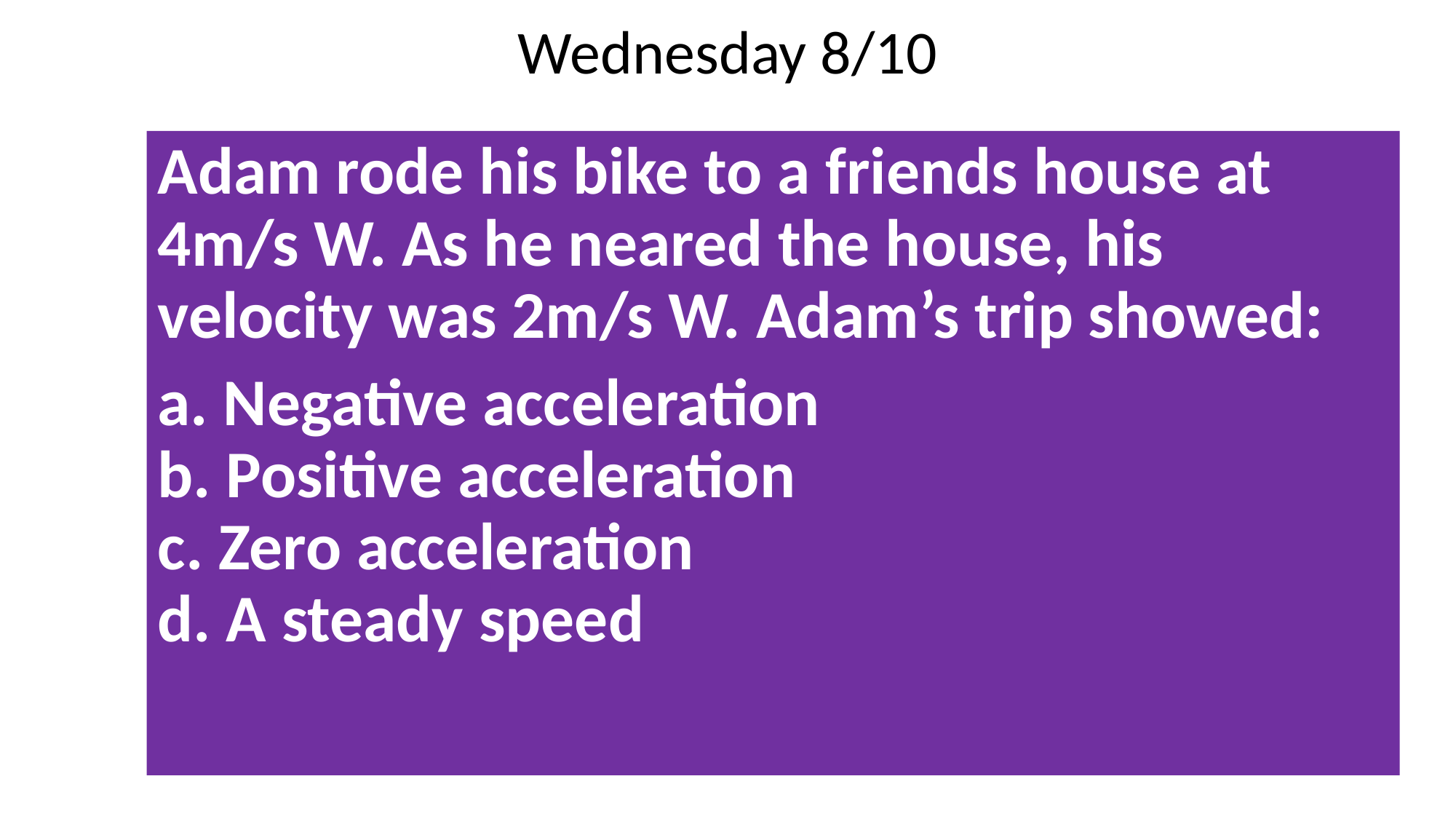

# Wednesday 8/10
Adam rode his bike to a friends house at 4m/s W. As he neared the house, his velocity was 2m/s W. Adam’s trip showed:
a. Negative acceleration
b. Positive acceleration
c. Zero acceleration
d. A steady speed